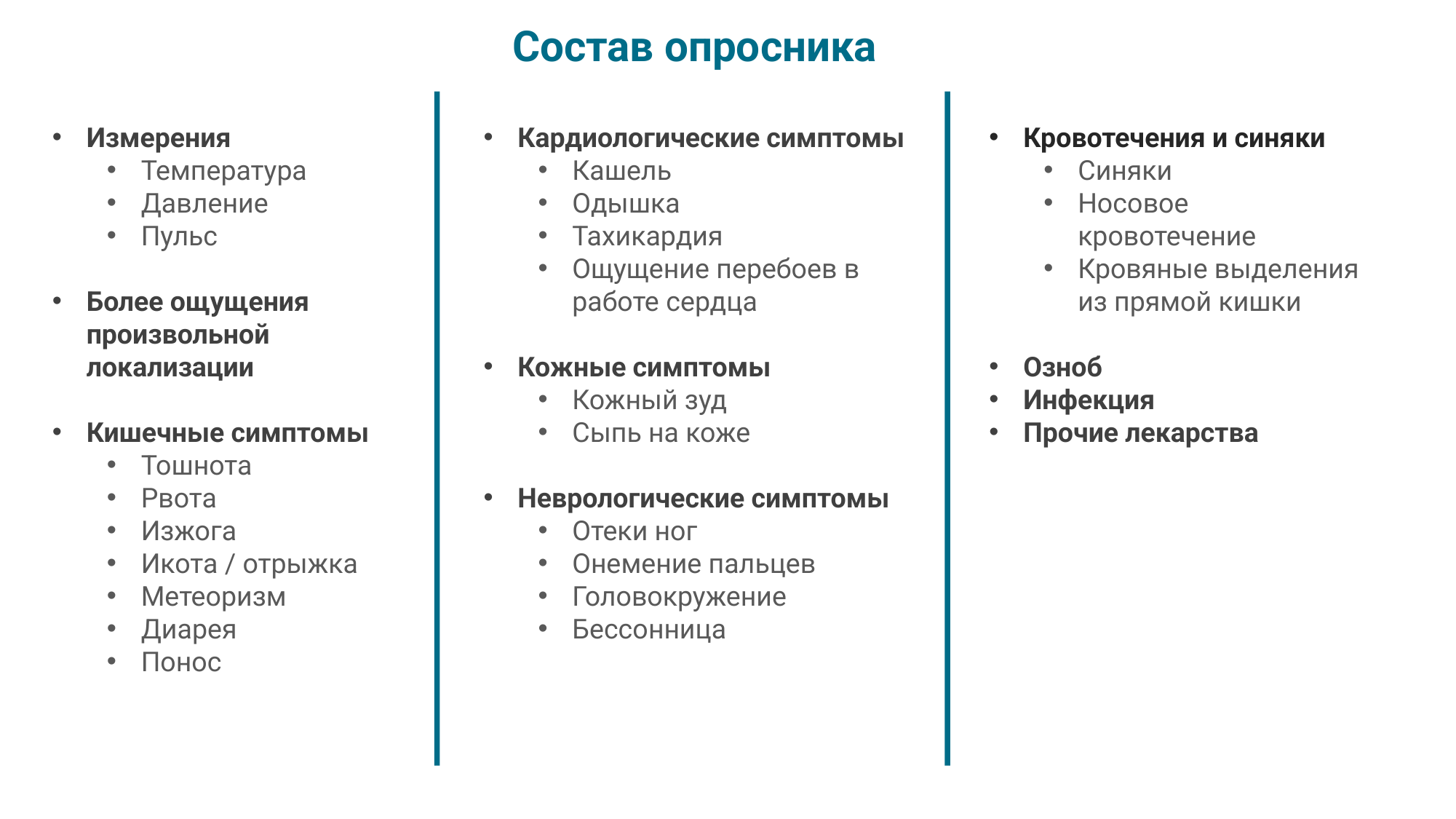

Состав опросника

Кровотечения и синяки
Синяки
Носовое кровотечение
Кровяные выделения из прямой кишки

Озноб
Инфекция
Прочие лекарства
Измерения
Температура
Давление
Пульс

Более ощущения произвольной локализации
Кишечные симптомы
Тошнота
Рвота
Изжога
Икота / отрыжка
Метеоризм
Диарея
Понос
Кардиологические симптомы
Кашель
Одышка
Тахикардия
Ощущение перебоев в работе сердца

Кожные симптомы
Кожный зуд
Сыпь на коже

Неврологические симптомы
Отеки ног
Онемение пальцев
Головокружение
Бессонница